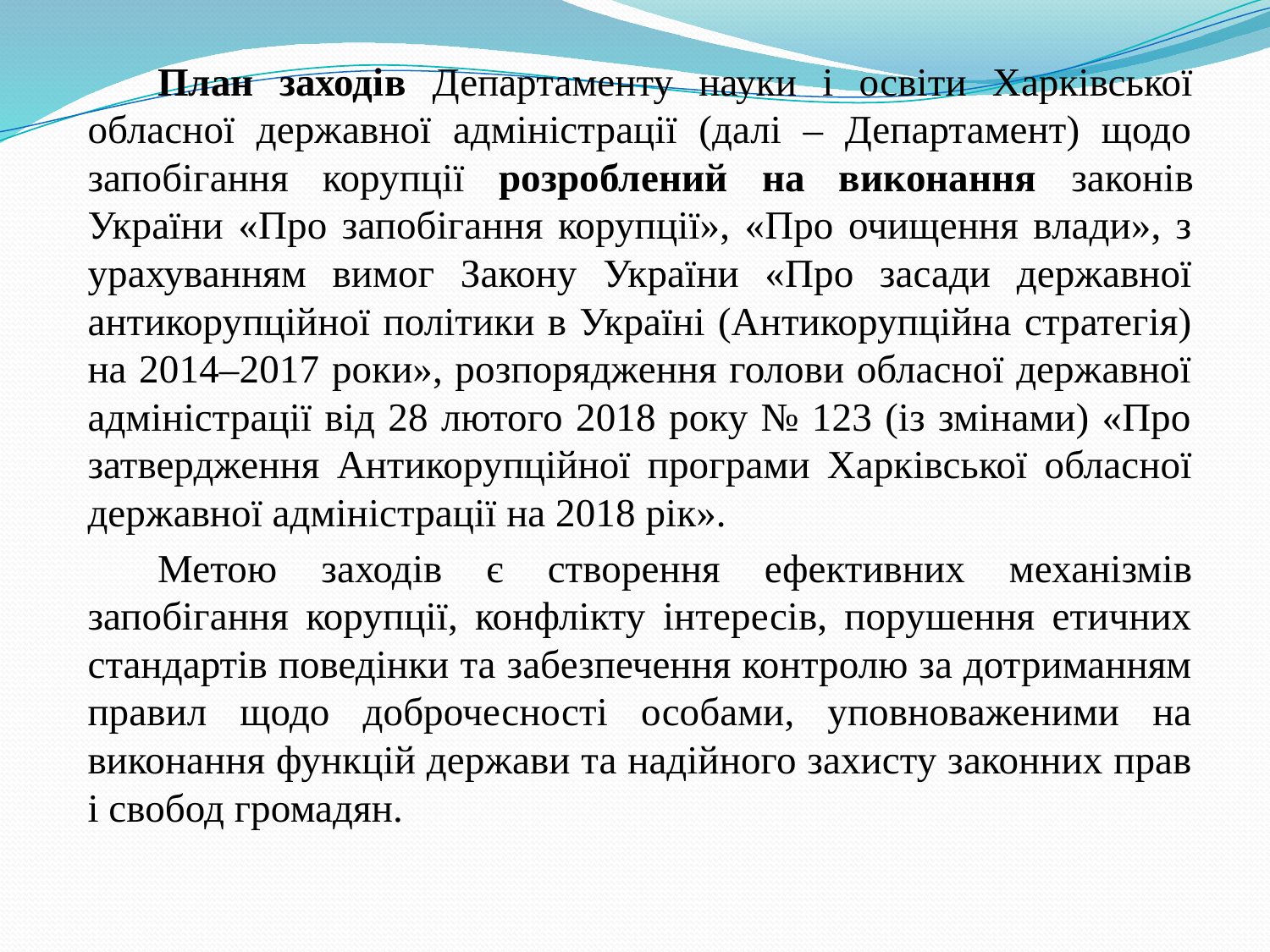

План заходів Департаменту науки і освіти Харківської обласної державної адміністрації (далі – Департамент) щодо запобігання корупції розроблений на виконання законів України «Про запобігання корупції», «Про очищення влади», з урахуванням вимог Закону України «Про засади державної антикорупційної політики в Україні (Антикорупційна стратегія) на 2014–2017 роки», розпорядження голови обласної державної адміністрації від 28 лютого 2018 року № 123 (із змінами) «Про затвердження Антикорупційної програми Харківської обласної державної адміністрації на 2018 рік».
Метою заходів є створення ефективних механізмів запобігання корупції, конфлікту інтересів, порушення етичних стандартів поведінки та забезпечення контролю за дотриманням правил щодо доброчесності особами, уповноваженими на виконання функцій держави та надійного захисту законних прав і свобод громадян.